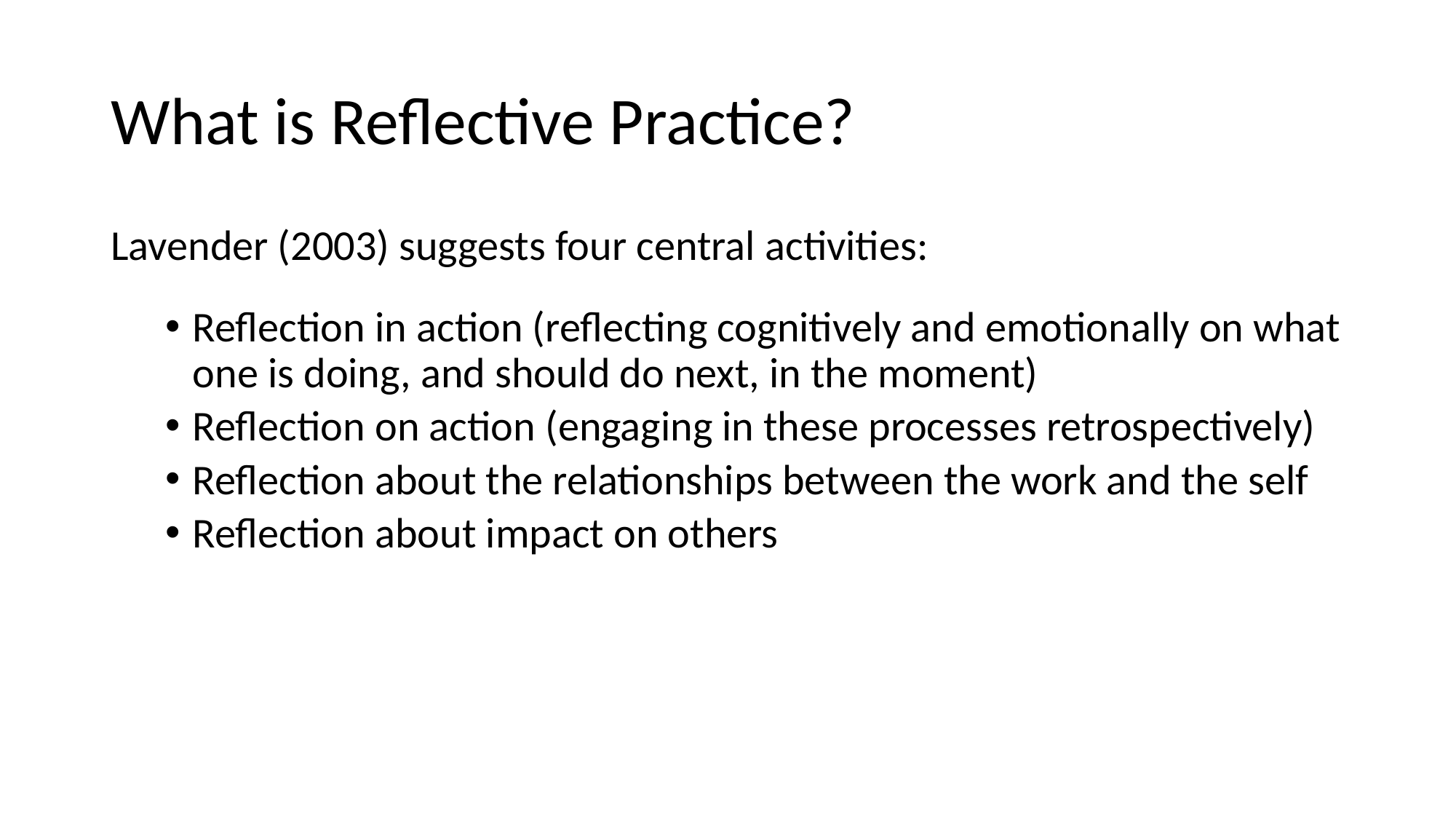

# What is Reflective Practice?
Lavender (2003) suggests four central activities:

Reflection in action (reflecting cognitively and emotionally on what one is doing, and should do next, in the moment)
Reflection on action (engaging in these processes retrospectively)
Reflection about the relationships between the work and the self
Reflection about impact on others